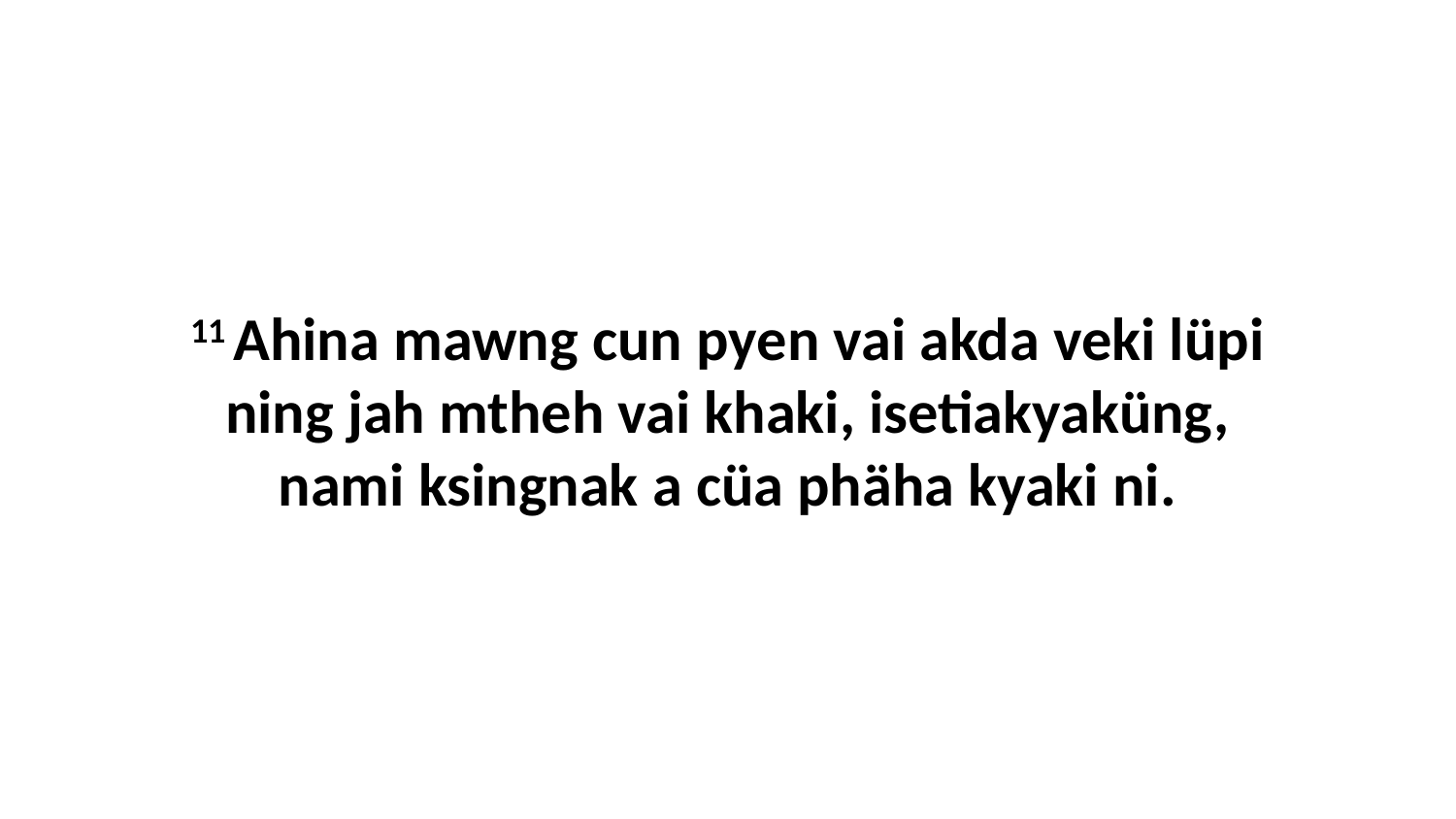

11 Ahina mawng cun pyen vai akda veki lüpi ning jah mtheh vai khaki, isetiakyaküng, nami ksingnak a cüa phäha kyaki ni.